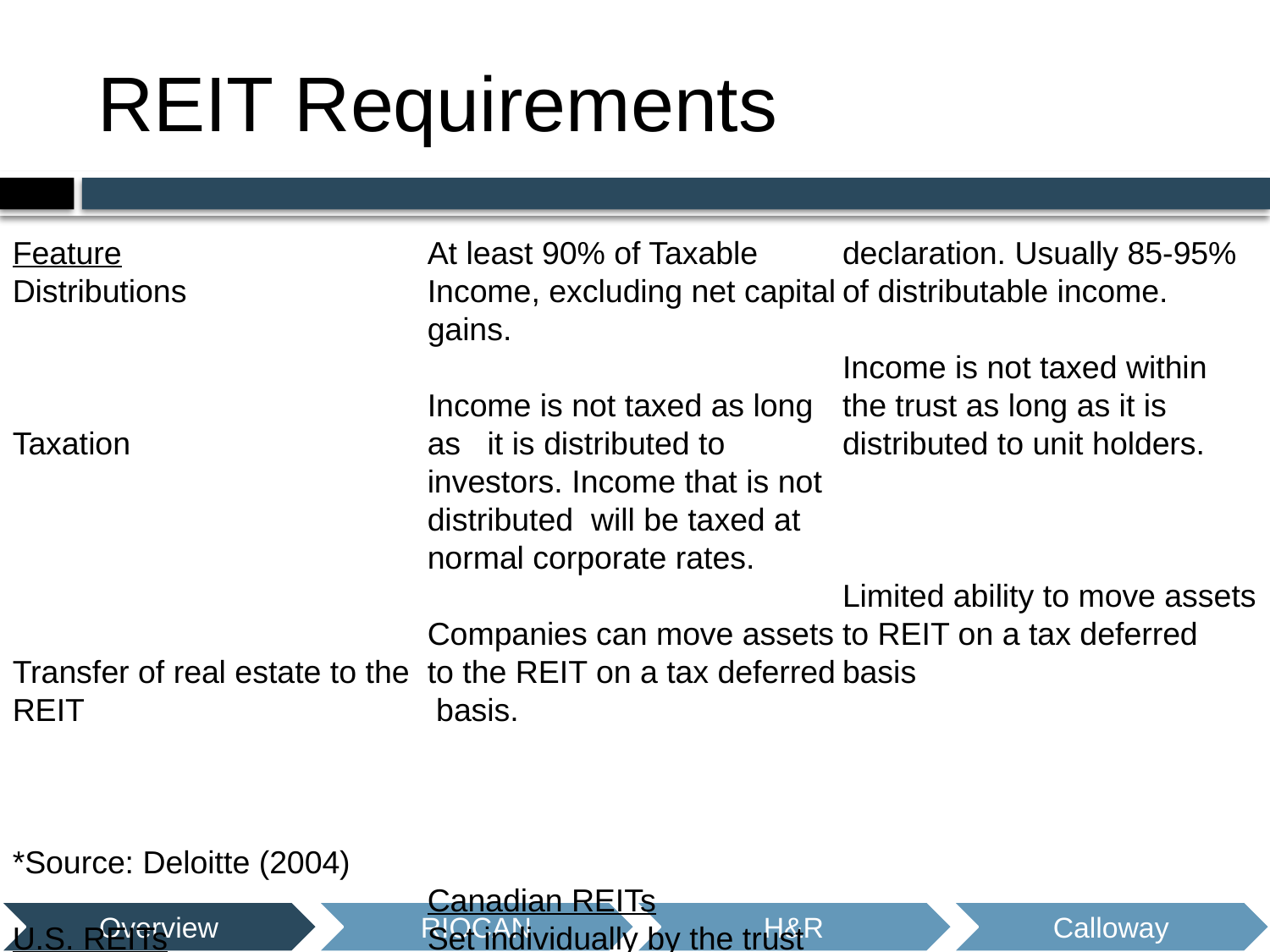

# REIT Requirements

Feature
Distributions

Taxation

Transfer of real estate to the REIT

*Source: Deloitte (2004)

U.S. REITs
At least 90% of Taxable  Income, excluding net capital gains.

Income is not taxed as long as   it is distributed to investors. Income that is not distributed  will be taxed at normal corporate rates.

Companies can move assets to the REIT on a tax deferred  basis.

Canadian REITs
Set individually by the trust declaration. Usually 85-95% of distributable income.

Income is not taxed within the trust as long as it is distributed to unit holders.

Limited ability to move assets to REIT on a tax deferred basis
Overview
RIOCAN
H&R
Calloway